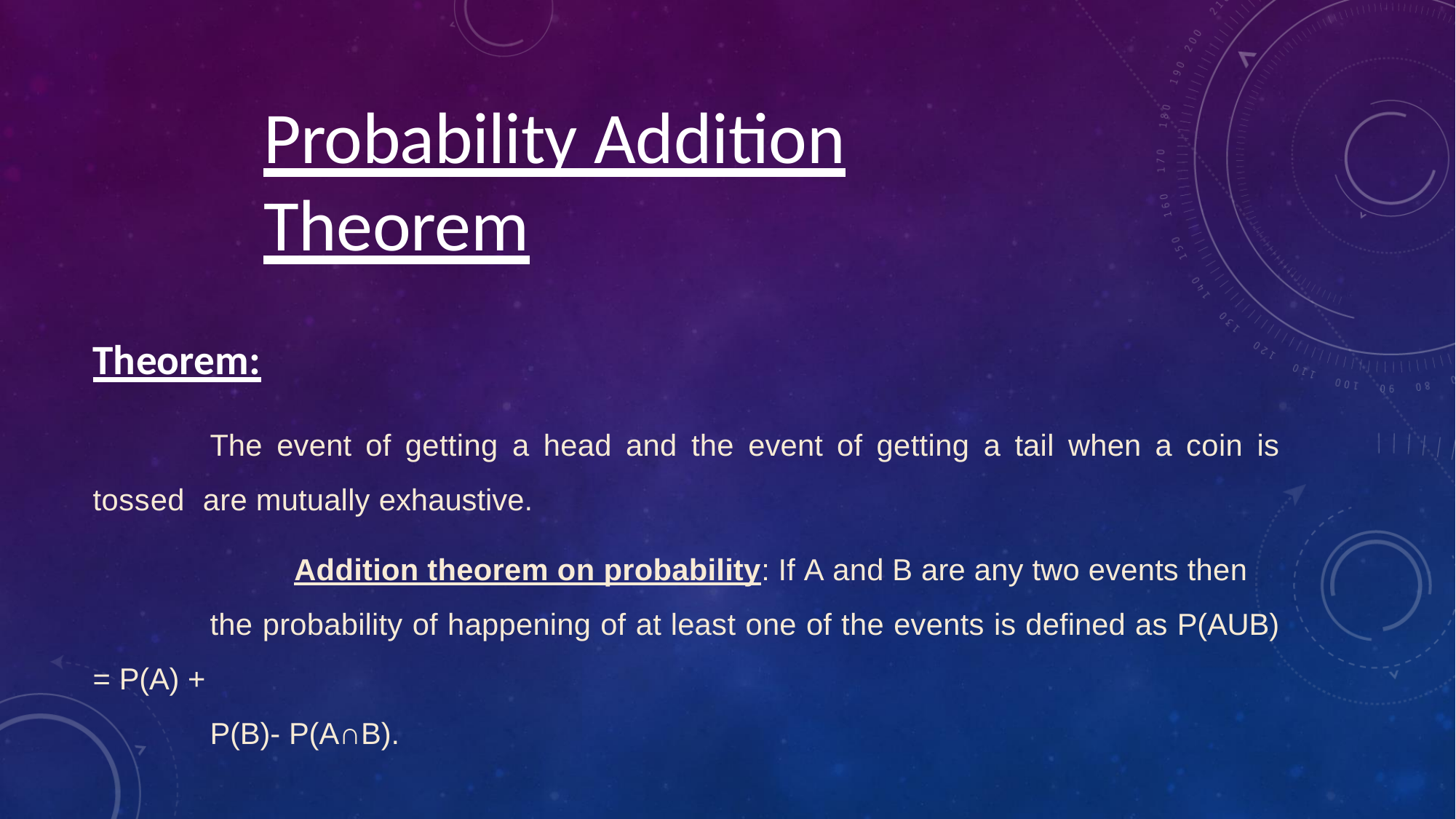

# Probability Addition Theorem
Theorem:
The event of getting a head and the event of getting a tail when a coin is tossed  are mutually exhaustive.
Addition theorem on probability: If A and B are any two events then
the probability of happening of at least one of the events is defined as P(AUB) = P(A) +
P(B)- P(A∩B).